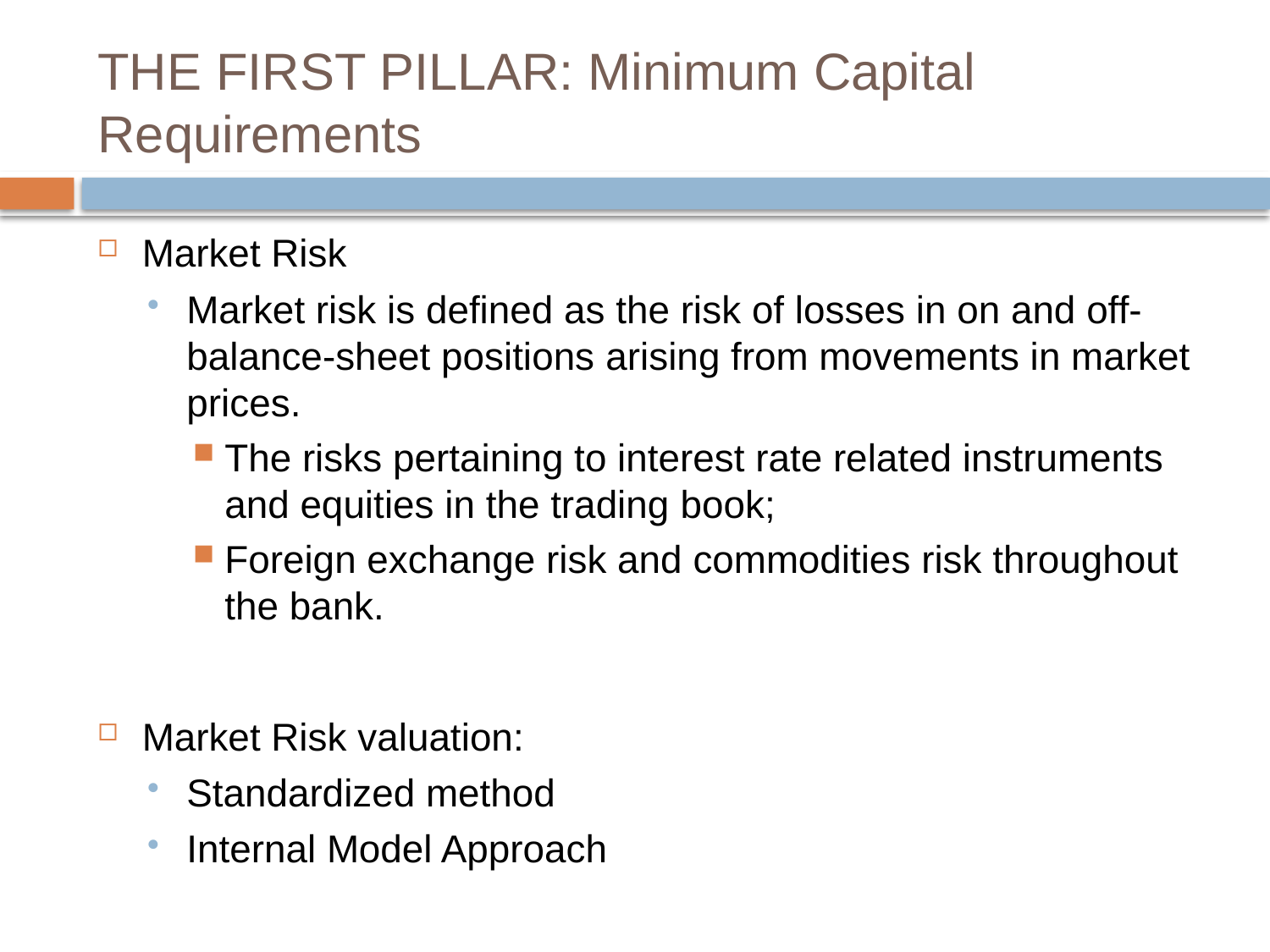

# THE FIRST PILLAR: Minimum Capital Requirements
Market Risk
Market risk is defined as the risk of losses in on and off-balance-sheet positions arising from movements in market prices.
The risks pertaining to interest rate related instruments and equities in the trading book;
Foreign exchange risk and commodities risk throughout the bank.

Market Risk valuation:
Standardized method
Internal Model Approach